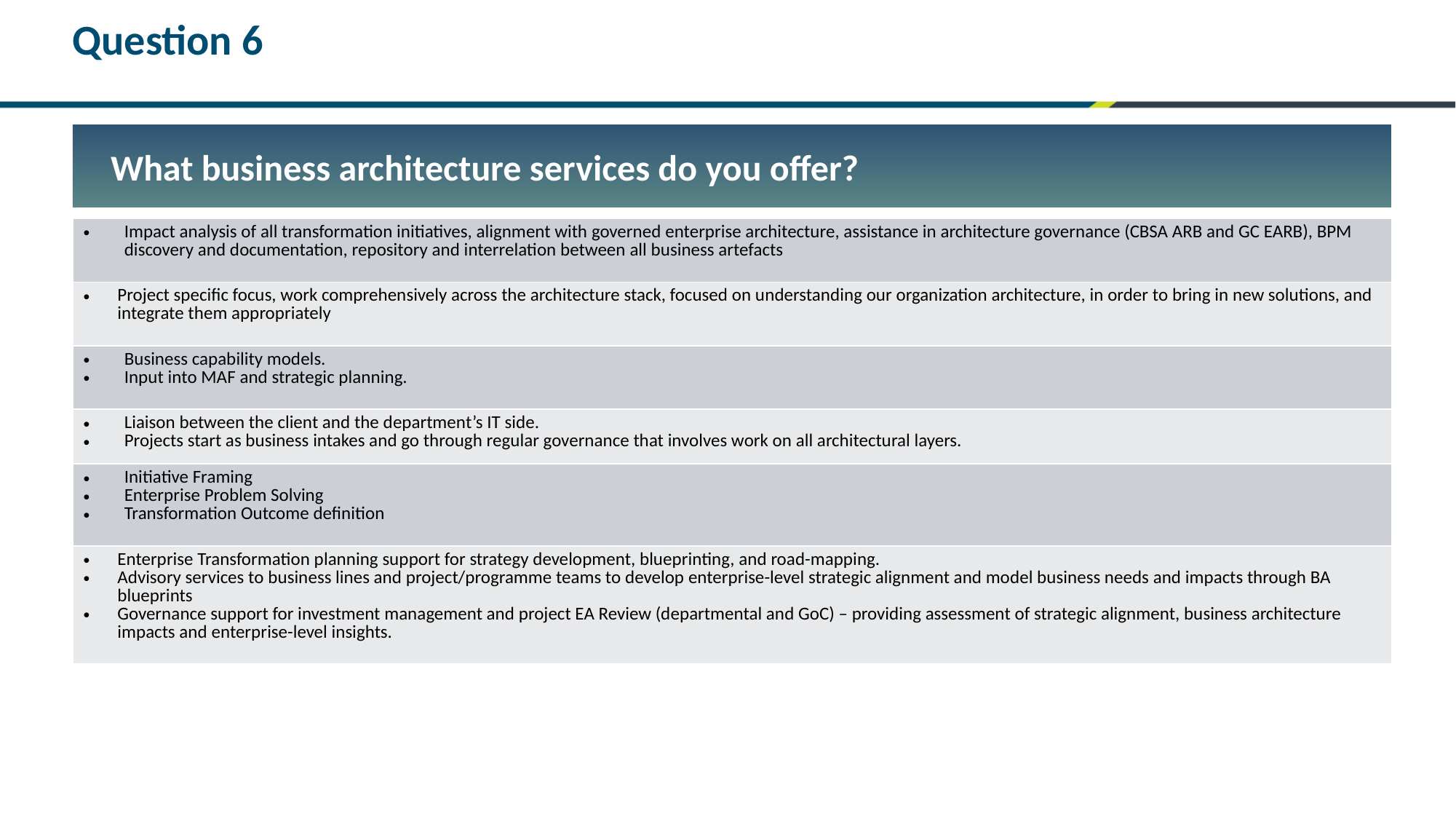

# Question 6
What business architecture services do you offer?
| Impact analysis of all transformation initiatives, alignment with governed enterprise architecture, assistance in architecture governance (CBSA ARB and GC EARB), BPM discovery and documentation, repository and interrelation between all business artefacts |
| --- |
| Project specific focus, work comprehensively across the architecture stack, focused on understanding our organization architecture, in order to bring in new solutions, and integrate them appropriately |
| Business capability models. Input into MAF and strategic planning. |
| Liaison between the client and the department’s IT side. Projects start as business intakes and go through regular governance that involves work on all architectural layers. |
| Initiative Framing Enterprise Problem Solving Transformation Outcome definition |
| Enterprise Transformation planning support for strategy development, blueprinting, and road-mapping. Advisory services to business lines and project/programme teams to develop enterprise-level strategic alignment and model business needs and impacts through BA blueprints Governance support for investment management and project EA Review (departmental and GoC) – providing assessment of strategic alignment, business architecture impacts and enterprise-level insights. |